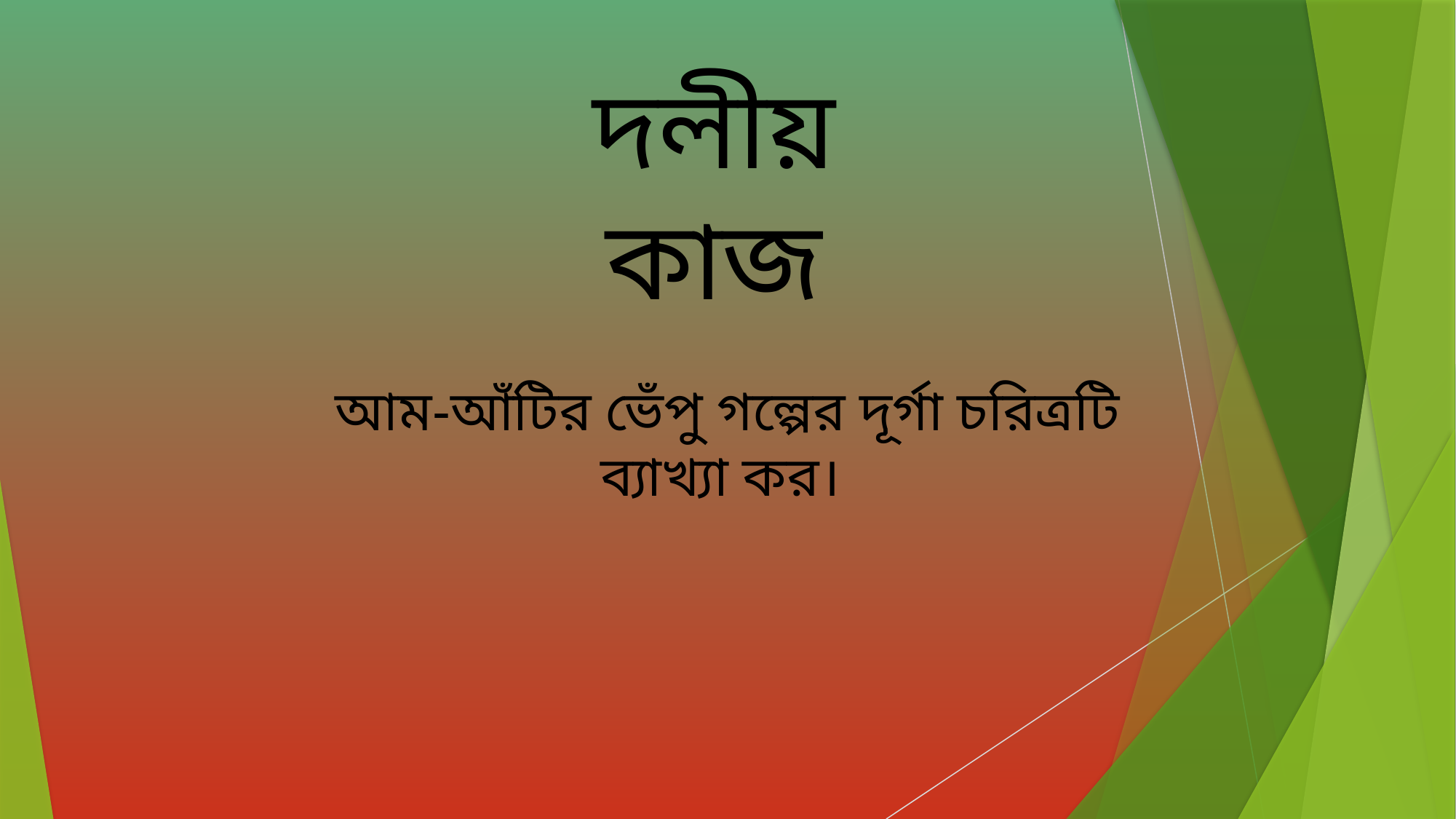

দলীয় কাজ
আম-আঁটির ভেঁপু গল্পের দূর্গা চরিত্রটি ব্যাখ্যা কর।